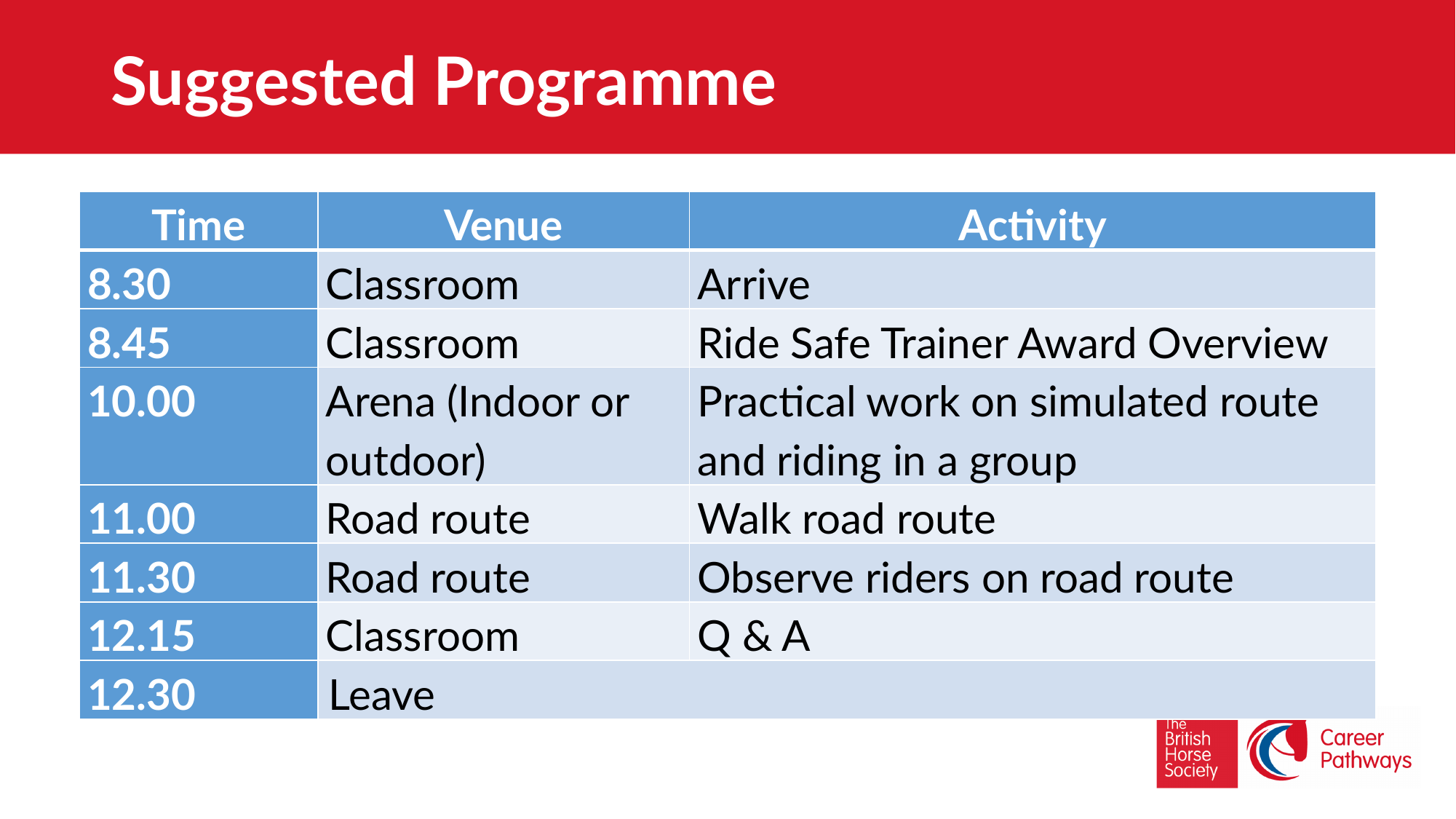

# Suggested Programme
| Time | Venue | Activity |
| --- | --- | --- |
| 8.30 | Classroom | Arrive |
| 8.45 | Classroom | Ride Safe Trainer Award Overview |
| 10.00 | Arena (Indoor or outdoor) | Practical work on simulated route and riding in a group |
| 11.00 | Road route | Walk road route |
| 11.30 | Road route | Observe riders on road route |
| 12.15 | Classroom | Q & A |
| 12.30 | Leave |  |